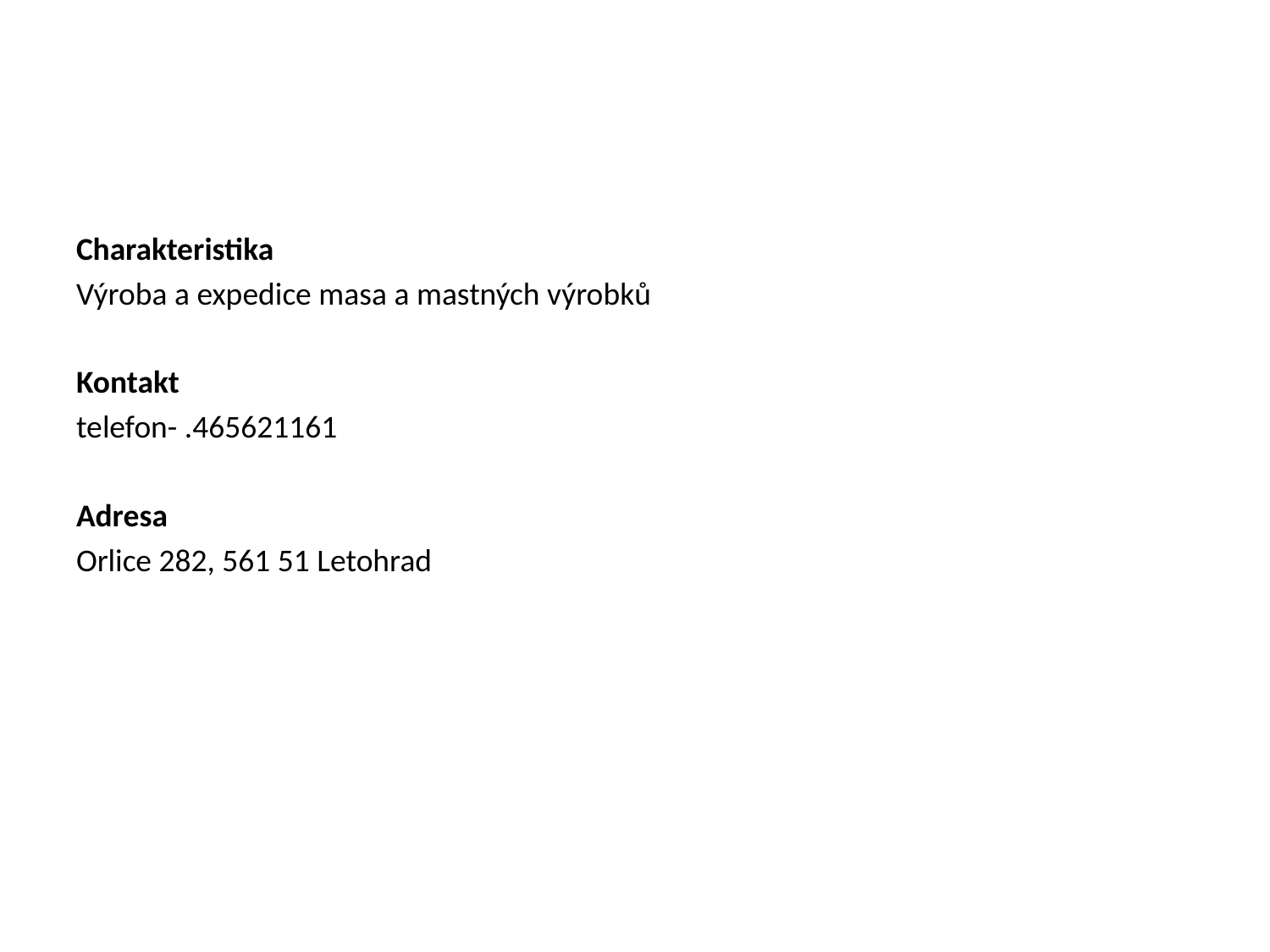

#
Charakteristika
Výroba a expedice masa a mastných výrobků

Kontakt
telefon- .465621161

Adresa
Orlice 282, 561 51 Letohrad